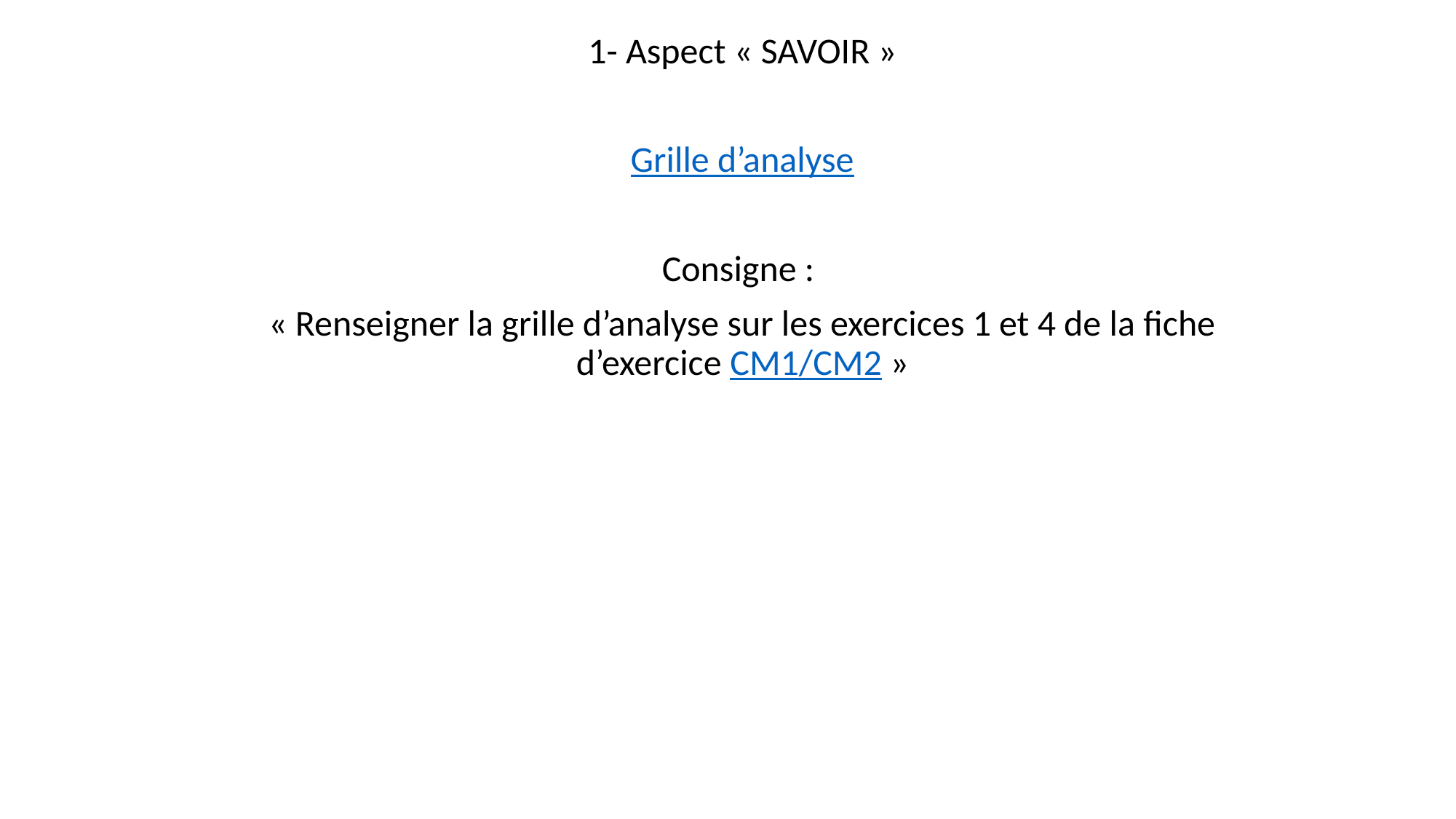

1- Aspect « SAVOIR »

Grille d’analyse

Consigne :
« Renseigner la grille d’analyse sur les exercices 1 et 4 de la fiche d’exercice CM1/CM2 »